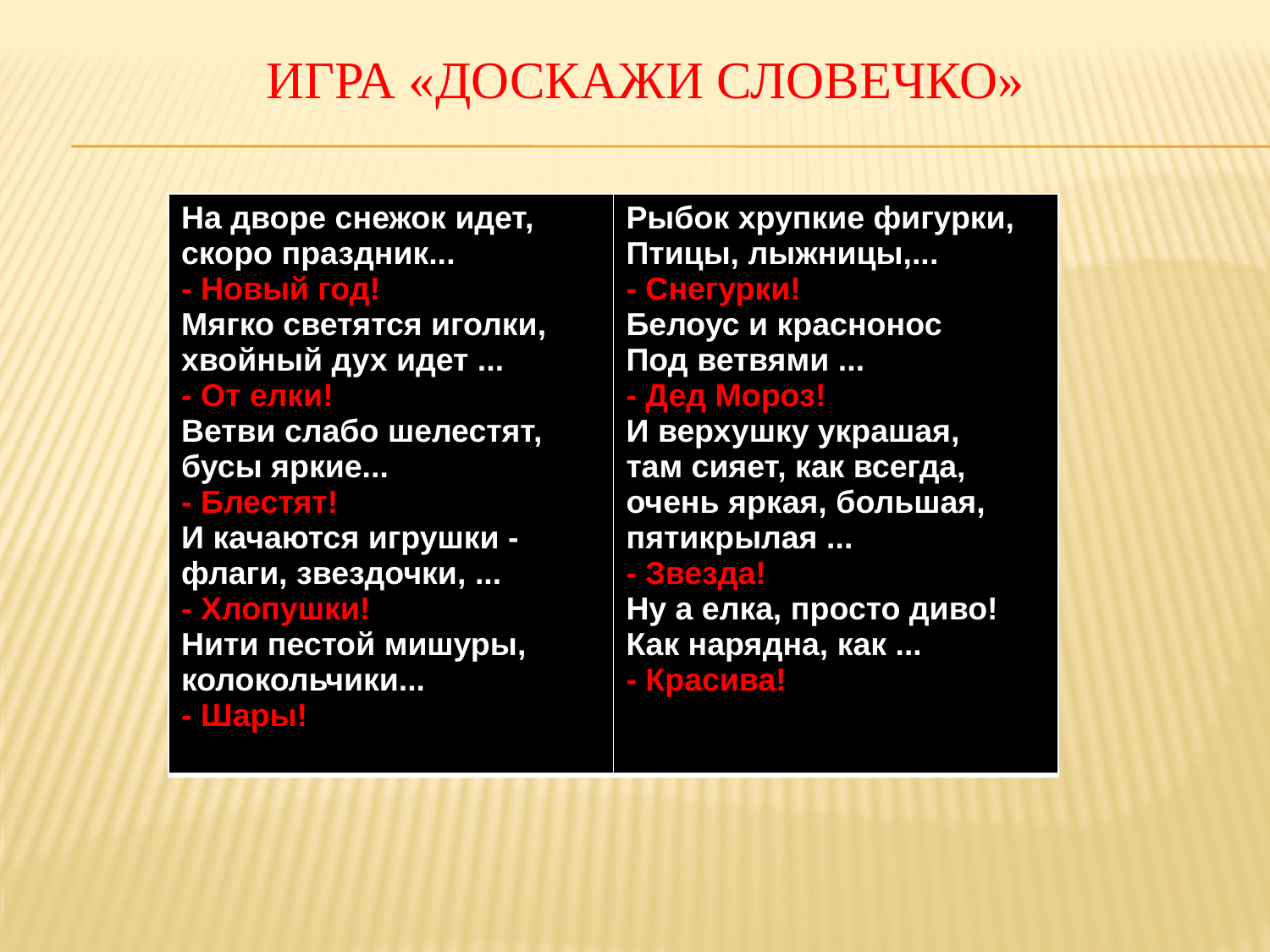

# Игра «Доскажи словечко»
| На дворе снежок идет, скоро праздник...  - Новый год! Мягко светятся иголки, хвойный дух идет ...  - От елки! Ветви слабо шелестят, бусы яркие...  - Блестят! И качаются игрушки - флаги, звездочки, ...  - Хлопушки! Нити пестой мишуры, колокольчики... - Шары! | Рыбок хрупкие фигурки, Птицы, лыжницы,... - Снегурки! Белоус и краснонос Под ветвями ... - Дед Мороз! И верхушку украшая, там сияет, как всегда, очень яркая, большая, пятикрылая ...  - Звезда! Ну а елка, просто диво! Как нарядна, как ... - Красива! |
| --- | --- |